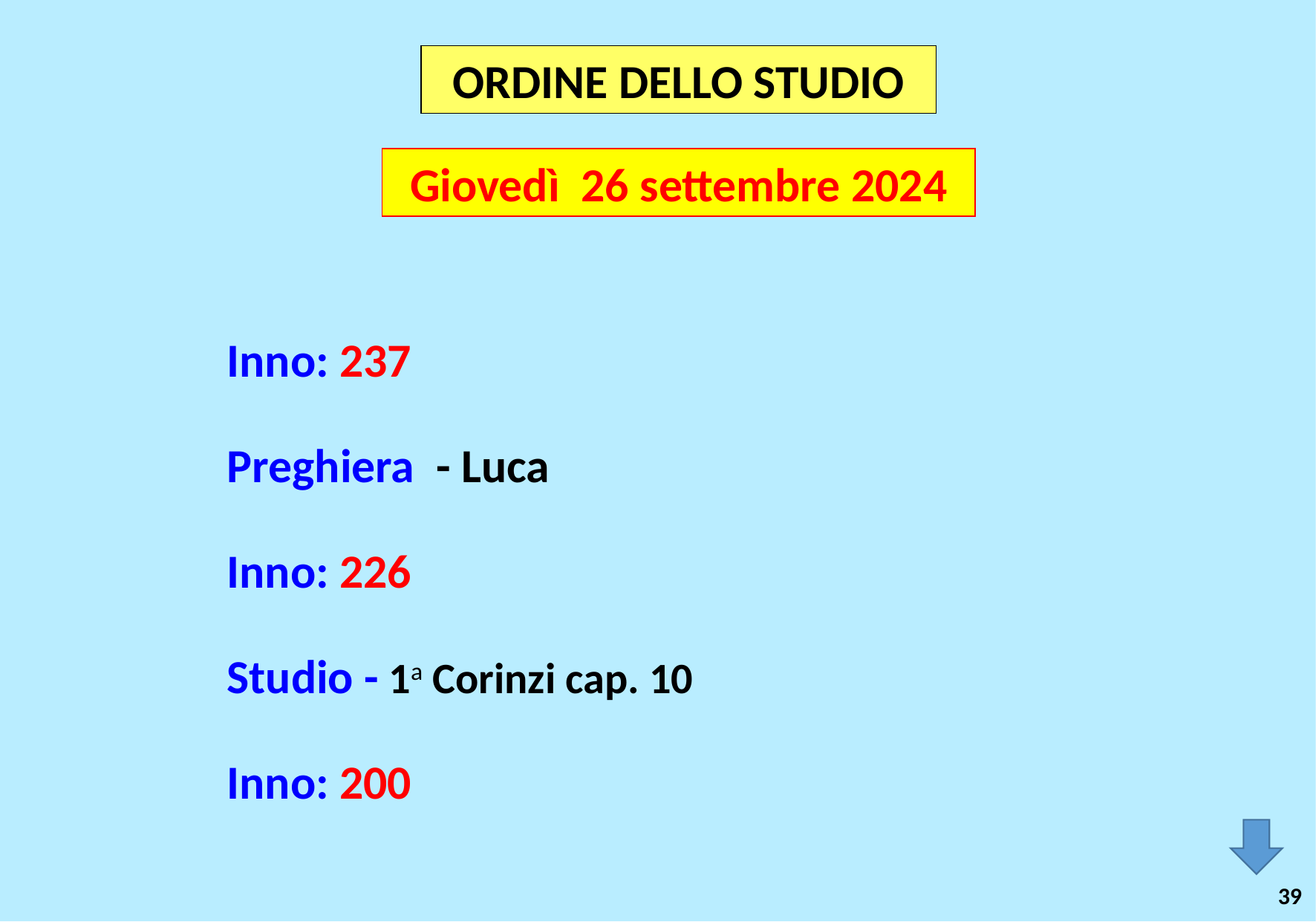

ORDINE DELLO STUDIO
Giovedì  26 settembre 2024
Inno: 237
Preghiera  - Luca
Inno: 226
Studio - 1a Corinzi cap. 10
Inno: 200

39